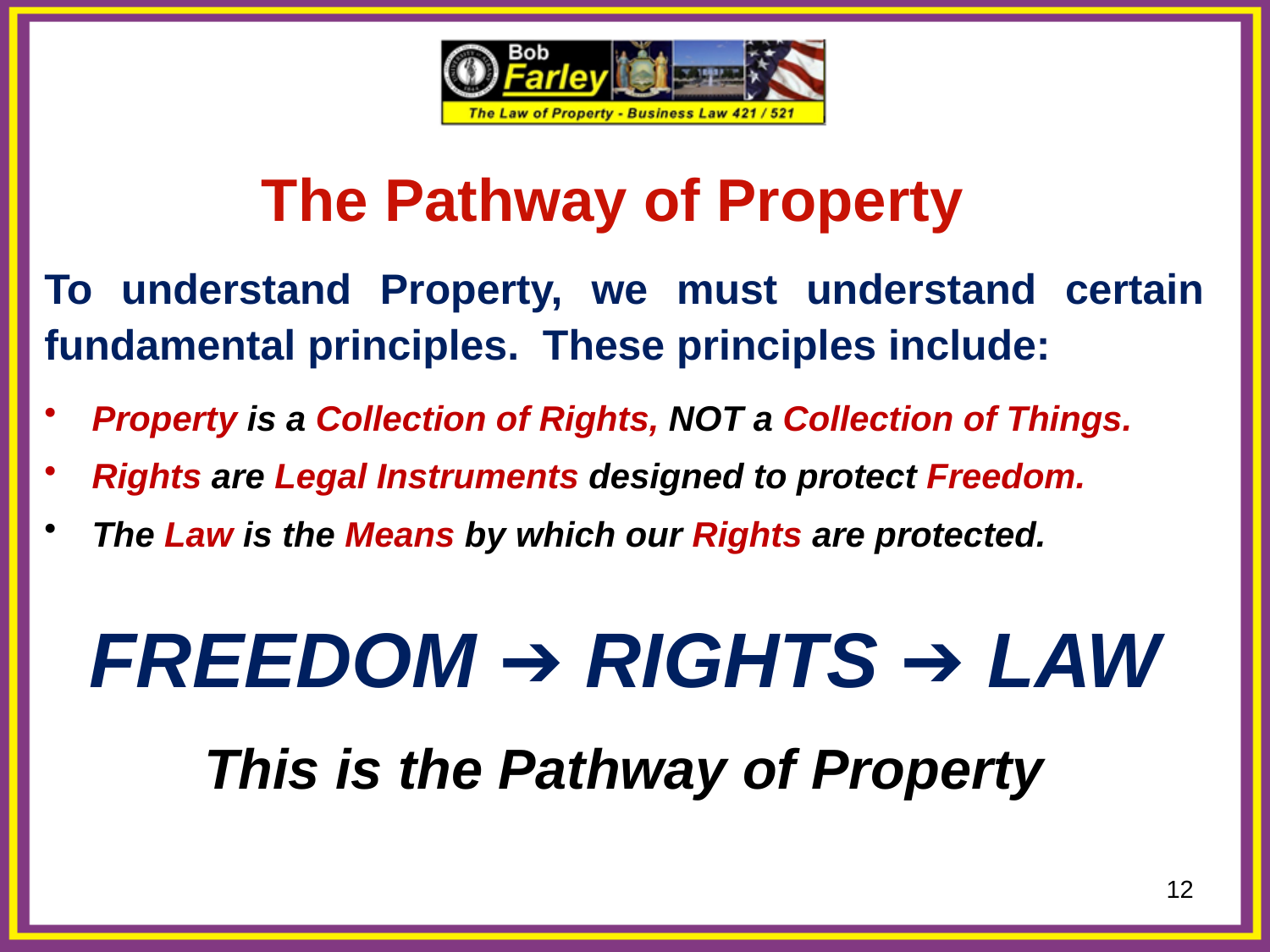

The Pathway of Property

To understand Property, we must understand certain fundamental principles.  These principles include:

Property is a Collection of Rights, NOT a Collection of Things.

Rights are Legal Instruments designed to protect Freedom.

The Law is the Means by which our Rights are protected.

FREEDOM ➔ RIGHTS ➔ LAW

This is the Pathway of Property
12